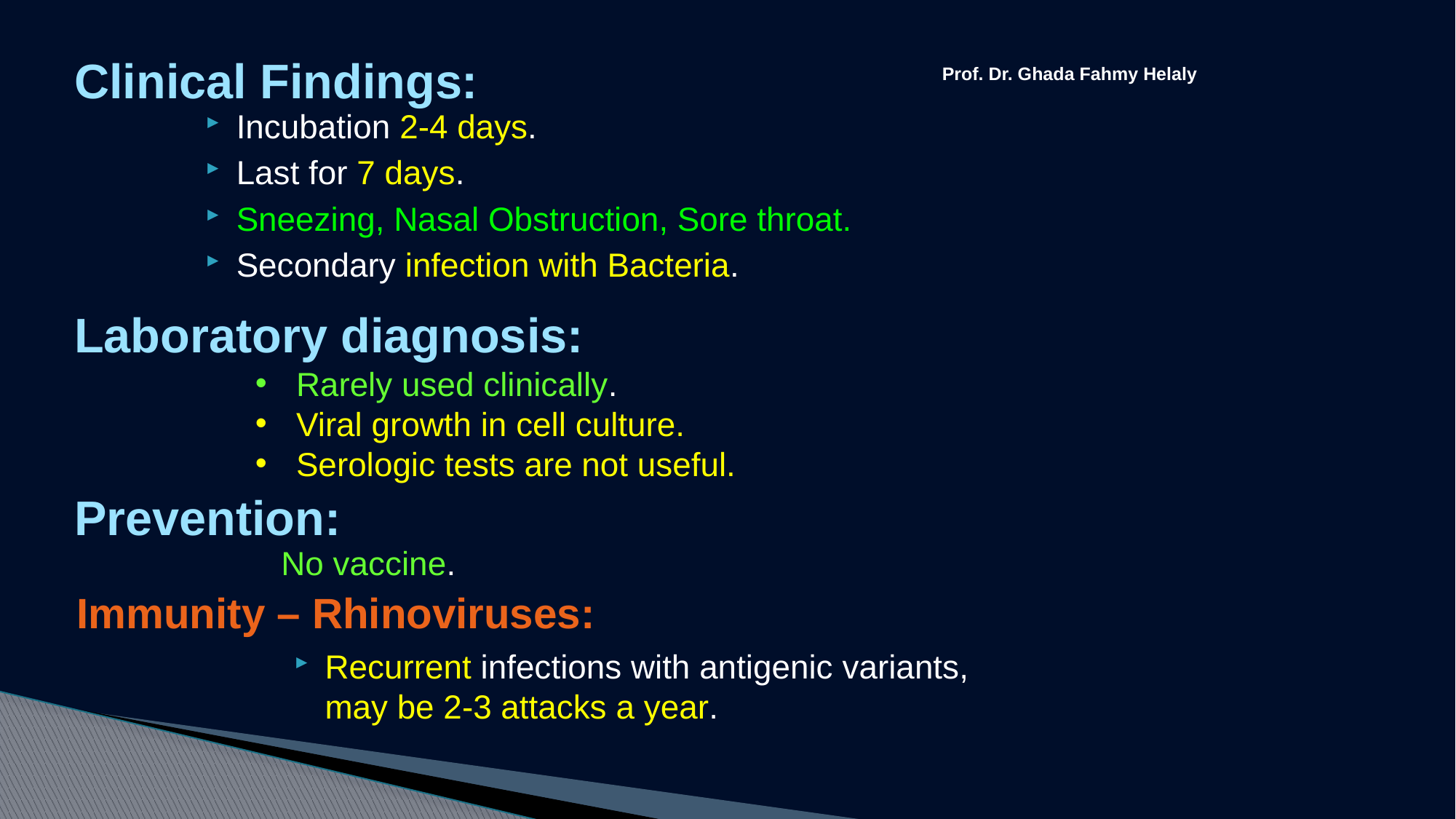

# Clinical Findings:
Prof. Dr. Ghada Fahmy Helaly
Incubation 2-4 days.
Last for 7 days.
Sneezing, Nasal Obstruction, Sore throat.
Secondary infection with Bacteria.

Laboratory diagnosis:
Rarely used clinically.
Viral growth in cell culture.
Serologic tests are not useful.
Prevention:
No vaccine.

Immunity – Rhinoviruses:
Recurrent infections with antigenic variants, may be 2-3 attacks a year.